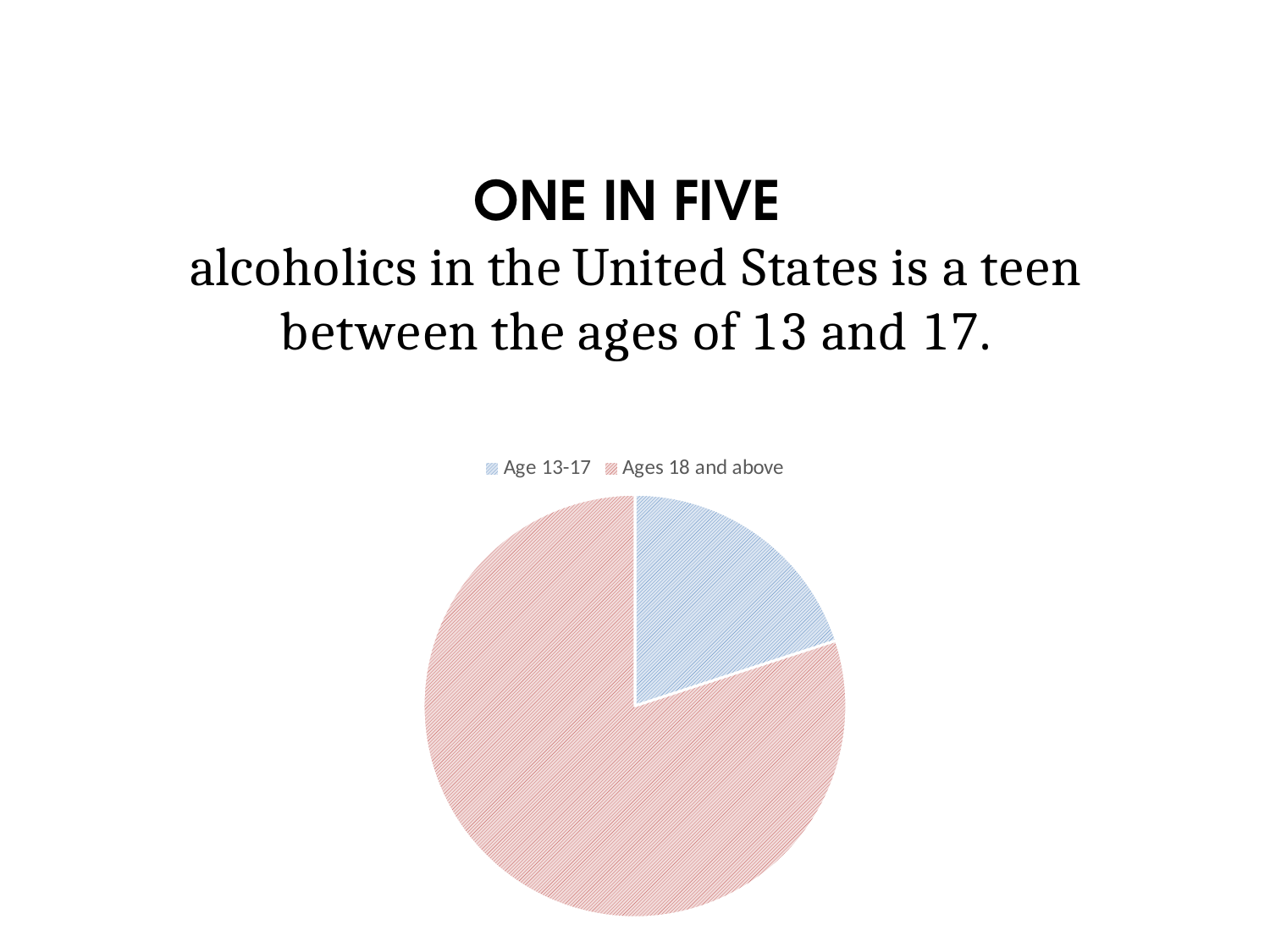

# ONE IN FIVE alcoholics in the United States is a teen between the ages of 13 and 17.

### Chart

| Category | Column1 |
|---|---|
| Age 13-17 | 20.0 |
| Ages 18 and above | 80.0 |
|  | None |
| 4th Qtr | None |